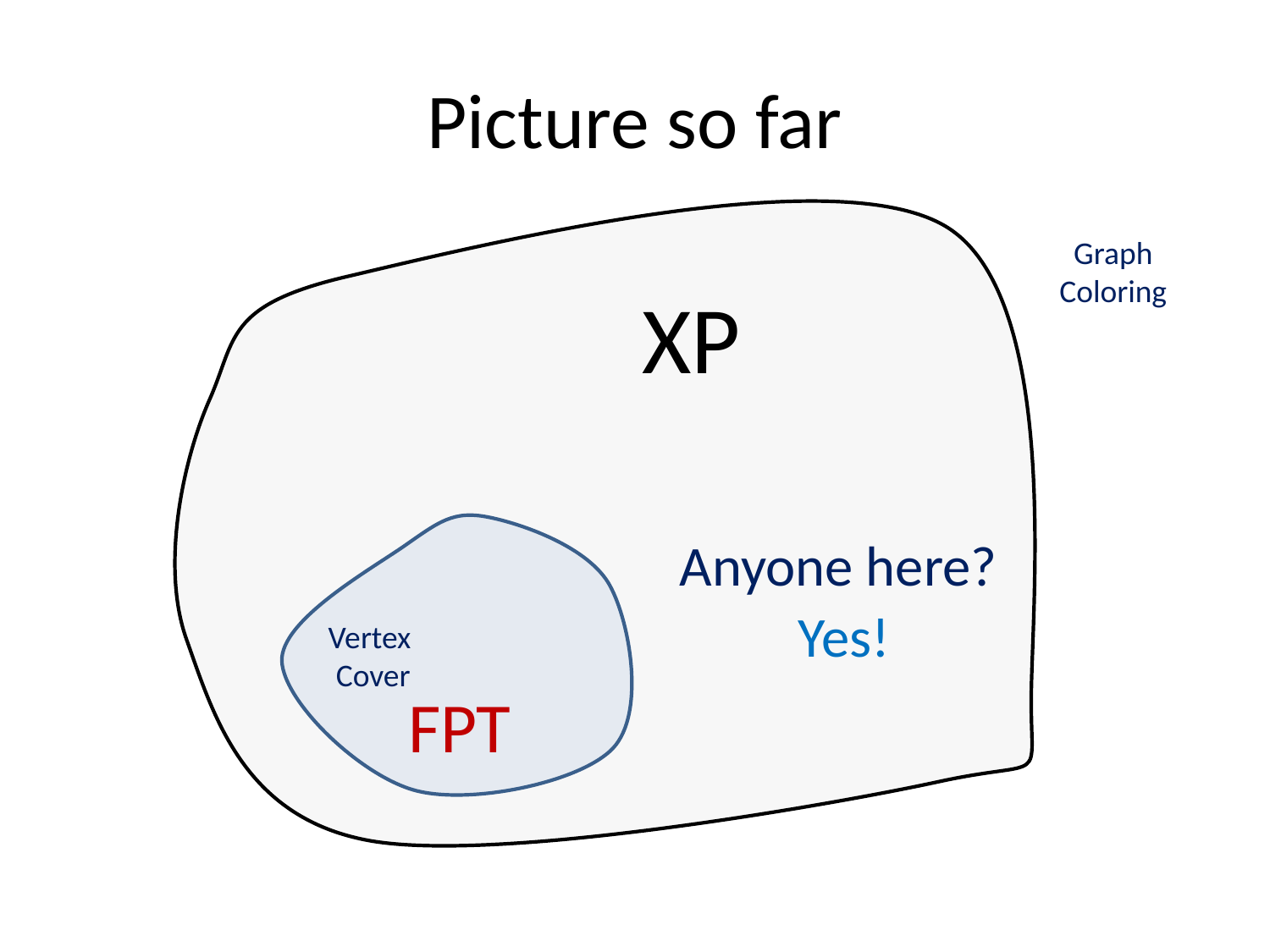

# Picture so far

Graph
Coloring
XP

Anyone here?
Yes!
Vertex
Cover
FPT